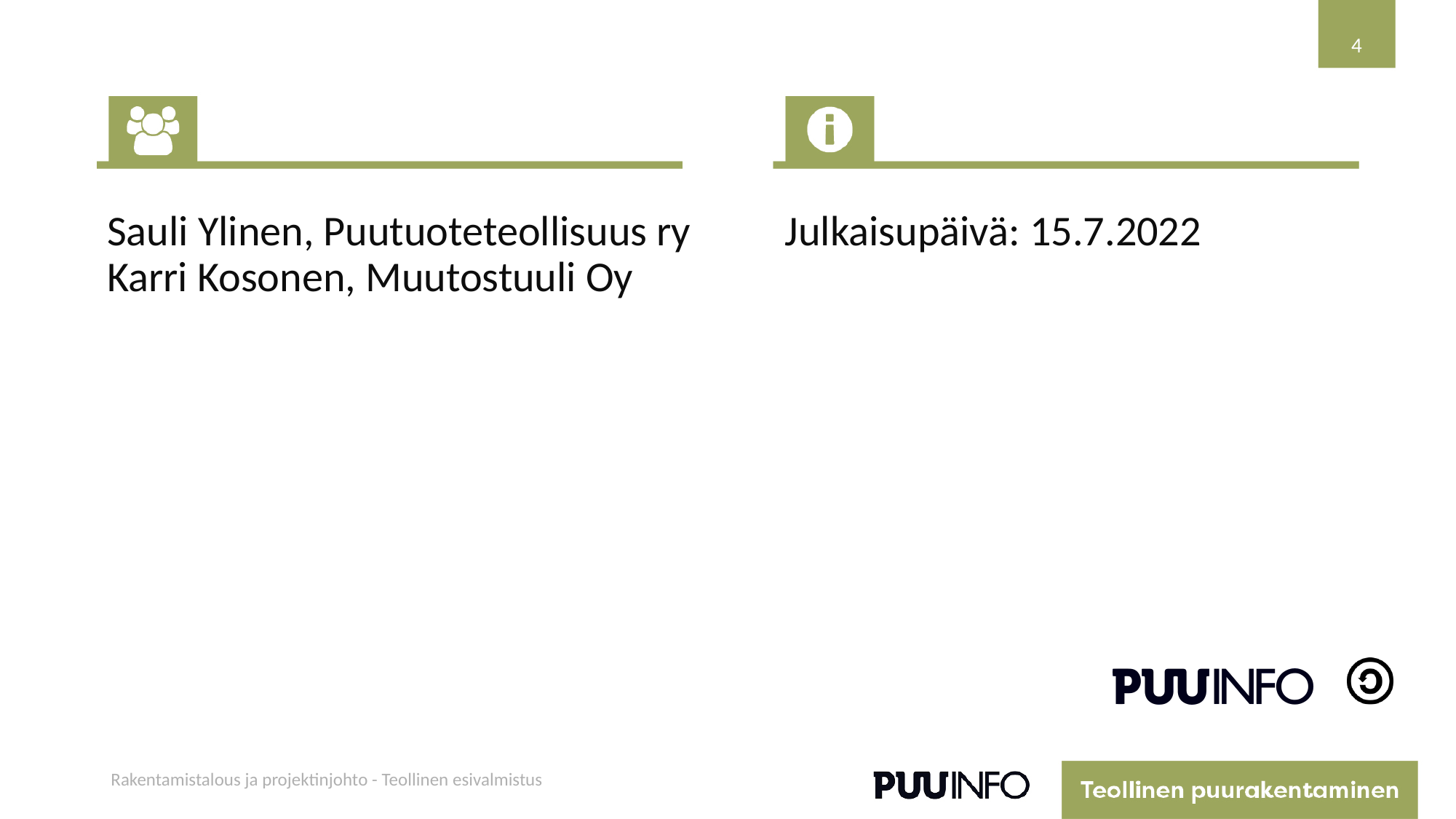

4

Sauli Ylinen, Puutuoteteollisuus ry
Karri Kosonen, Muutostuuli Oy
Julkaisupäivä: 15.7.2022
Rakentamistalous ja projektinjohto - Teollinen esivalmistus